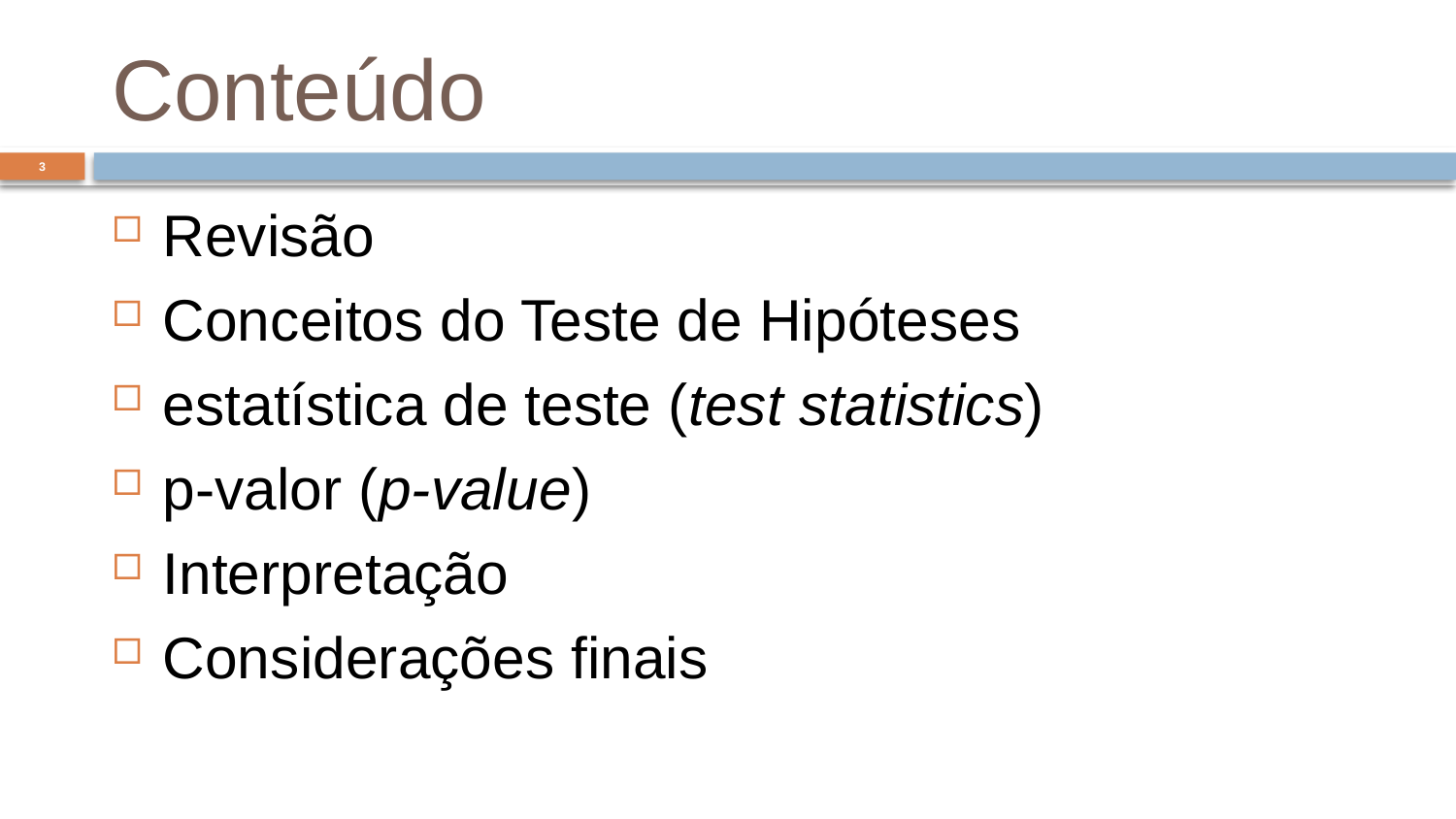

# Conteúdo
3
Revisão
Conceitos do Teste de Hipóteses
estatística de teste (test statistics)
p-valor (p-value)
Interpretação
Considerações finais